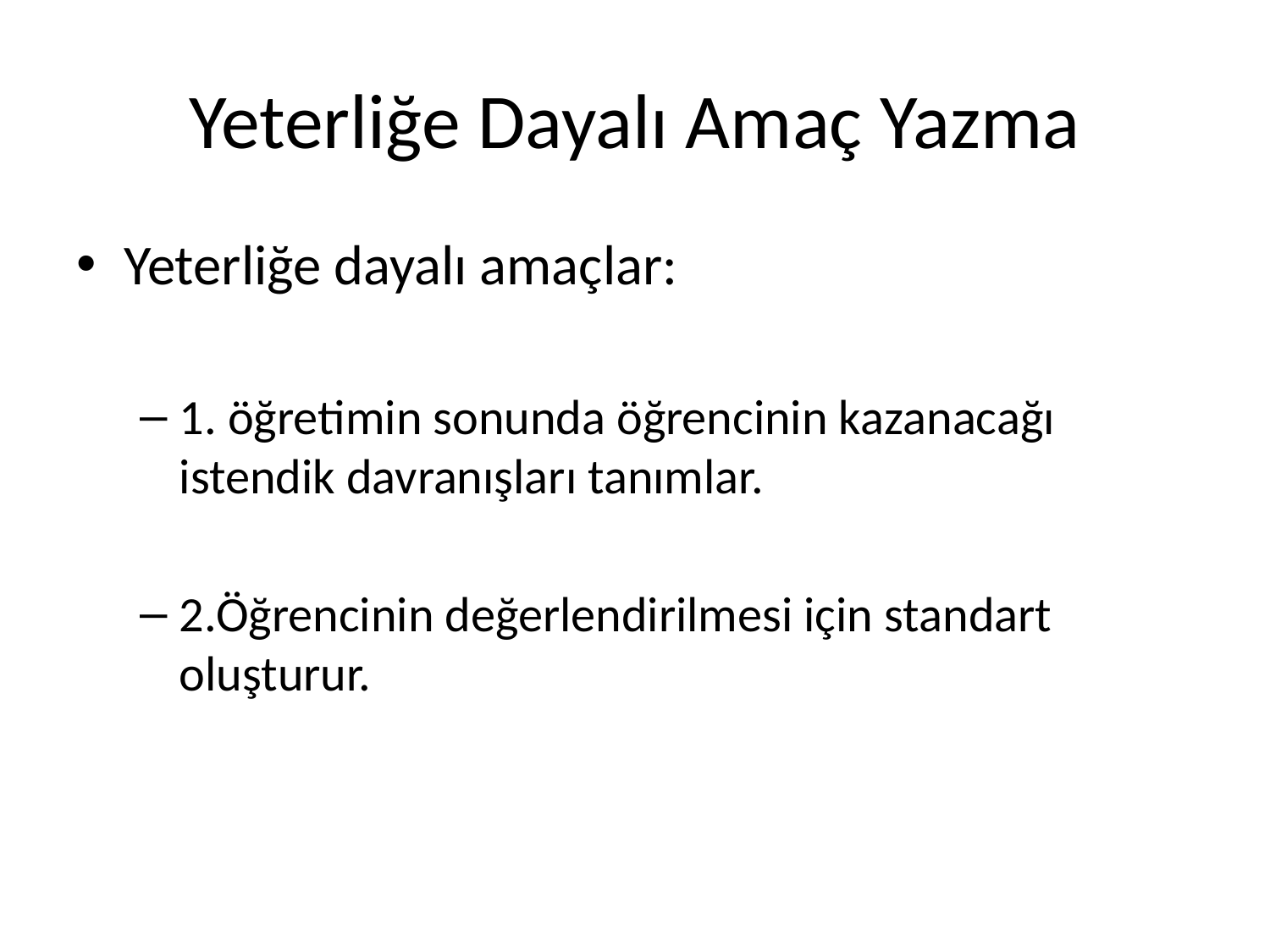

# Yeterliğe Dayalı Amaç Yazma
Yeterliğe dayalı amaçlar:

1. öğretimin sonunda öğrencinin kazanacağı istendik davranışları tanımlar.

2.Öğrencinin değerlendirilmesi için standart oluşturur.